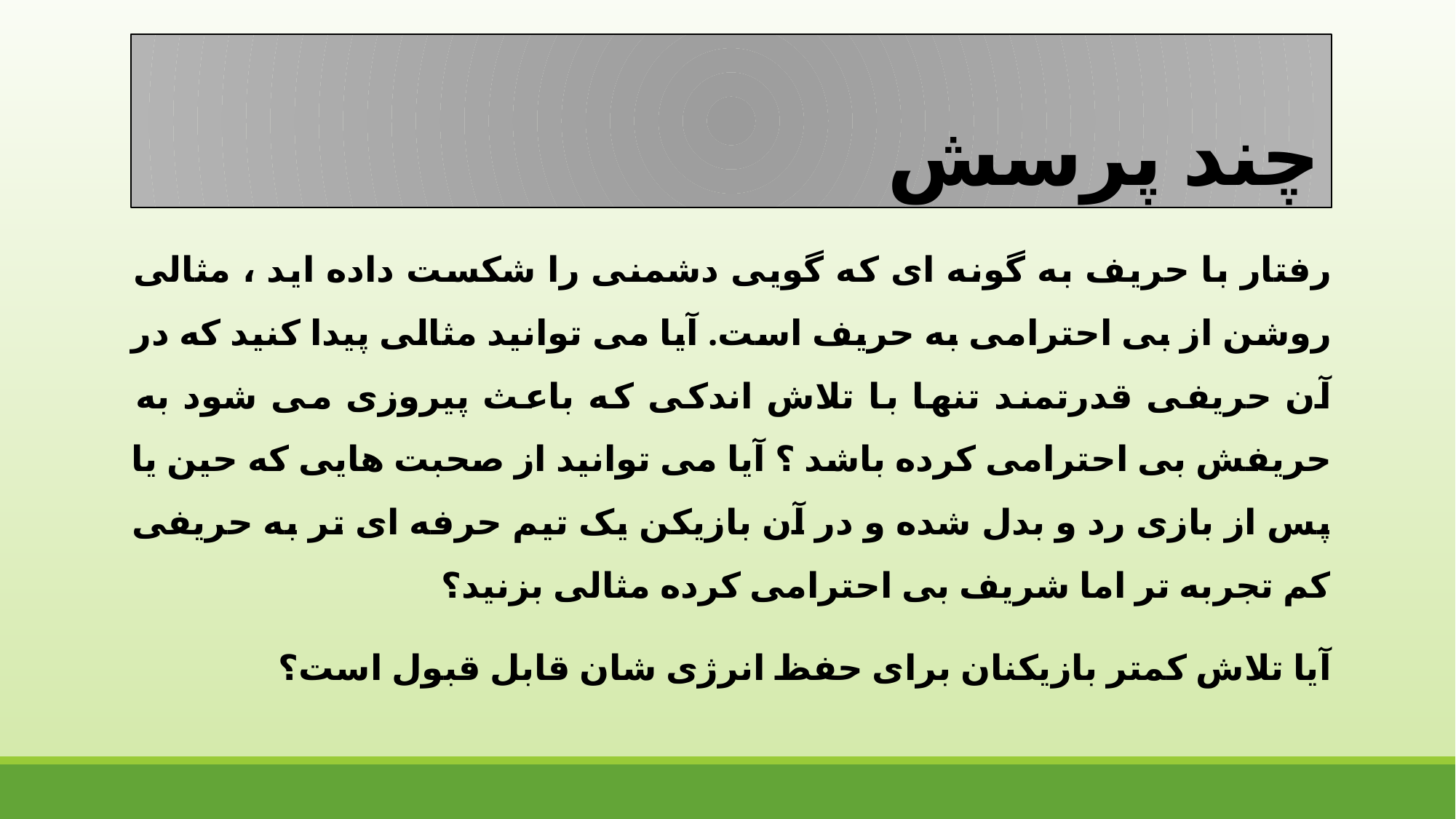

# چند پرسش
رفتار با حریف به گونه ای که گویی دشمنی را شکست داده اید ، مثالی روشن از بی احترامی به حریف است. آیا می توانید مثالی پیدا کنید که در آن حریفی قدرتمند تنها با تلاش اندکی که باعث پیروزی می شود به حریفش بی احترامی کرده باشد ؟ آیا می توانید از صحبت هایی که حین یا پس از بازی رد و بدل شده و در آن بازیکن یک تیم حرفه ای تر به حریفی کم تجربه تر اما شریف بی احترامی کرده مثالی بزنید؟
آیا تلاش کمتر بازیکنان برای حفظ انرژی شان قابل قبول است؟